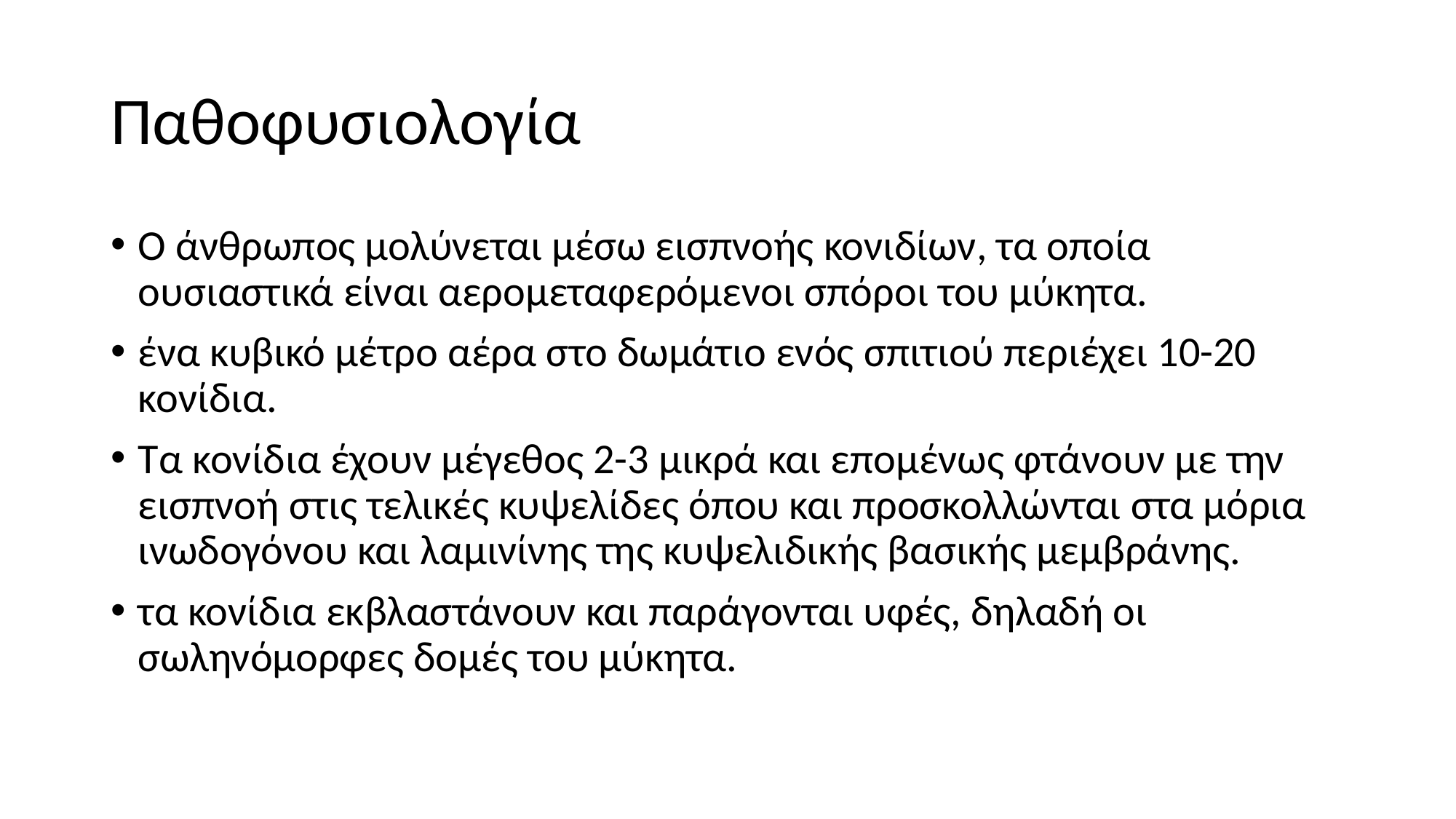

# Παθοφυσιολογία
Ο άνθρωπος μολύνεται μέσω εισπνοής κονιδίων, τα οποία ουσιαστικά είναι αερομεταφερόμενοι σπόροι του μύκητα.
ένα κυβικό μέτρο αέρα στο δωμάτιο ενός σπιτιού περιέχει 10-20 κονίδια.
Τα κονίδια έχουν μέγεθος 2-3 μικρά και επομένως φτάνουν με την εισπνοή στις τελικές κυψελίδες όπου και προσκολλώνται στα μόρια ινωδογόνου και λαμινίνης της κυψελιδικής βασικής μεμβράνης.
τα κονίδια εκβλαστάνουν και παράγονται υφές, δηλαδή οι σωληνόμορφες δομές του μύκητα.